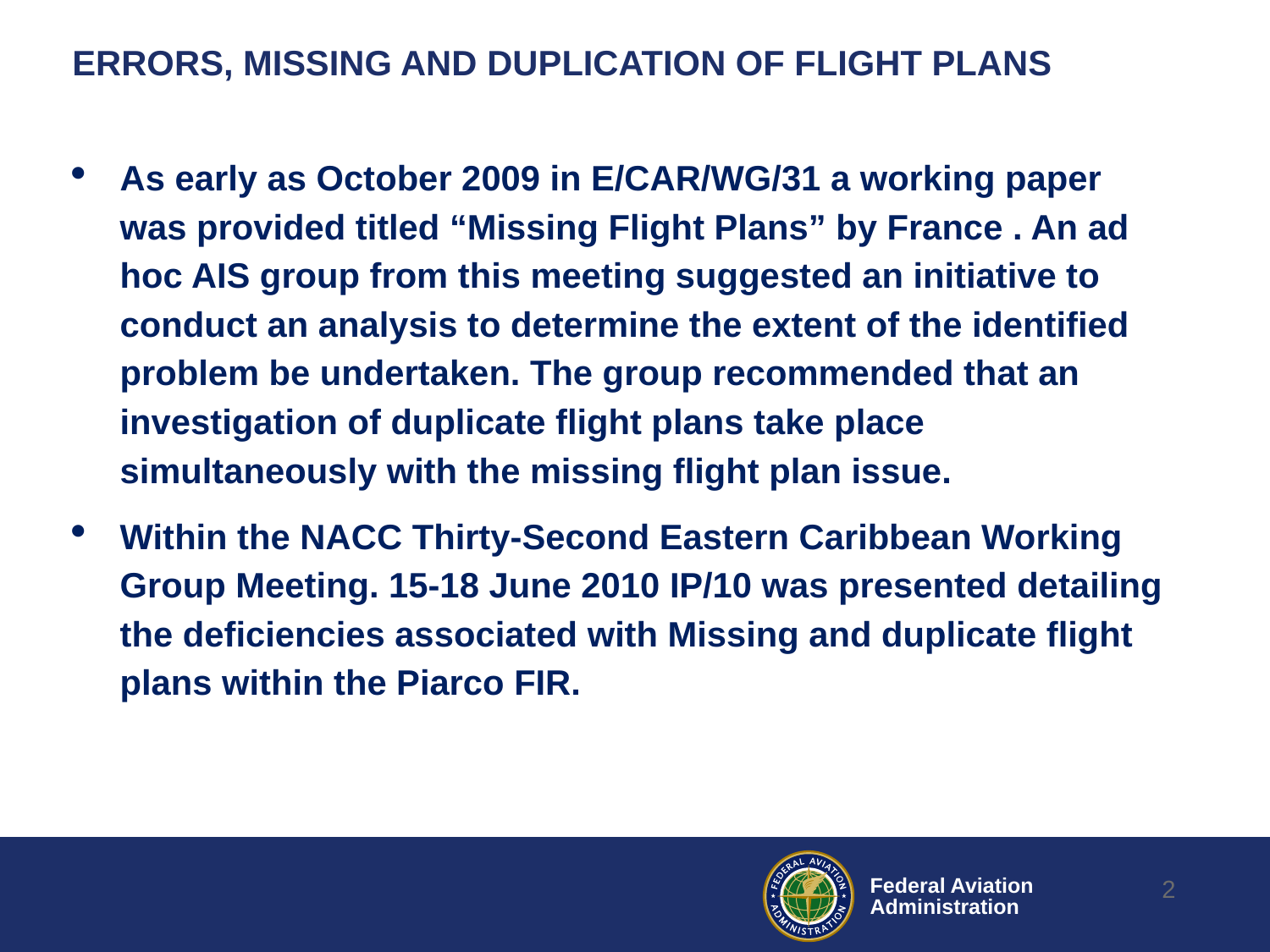

# ERRORS, MISSING AND DUPLICATION OF FLIGHT PLANS
As early as October 2009 in E/CAR/WG/31 a working paper was provided titled “Missing Flight Plans” by France . An ad hoc AIS group from this meeting suggested an initiative to conduct an analysis to determine the extent of the identified problem be undertaken. The group recommended that an investigation of duplicate flight plans take place simultaneously with the missing flight plan issue.
Within the NACC Thirty-Second Eastern Caribbean Working Group Meeting. 15-18 June 2010 IP/10 was presented detailing the deficiencies associated with Missing and duplicate flight plans within the Piarco FIR.

2